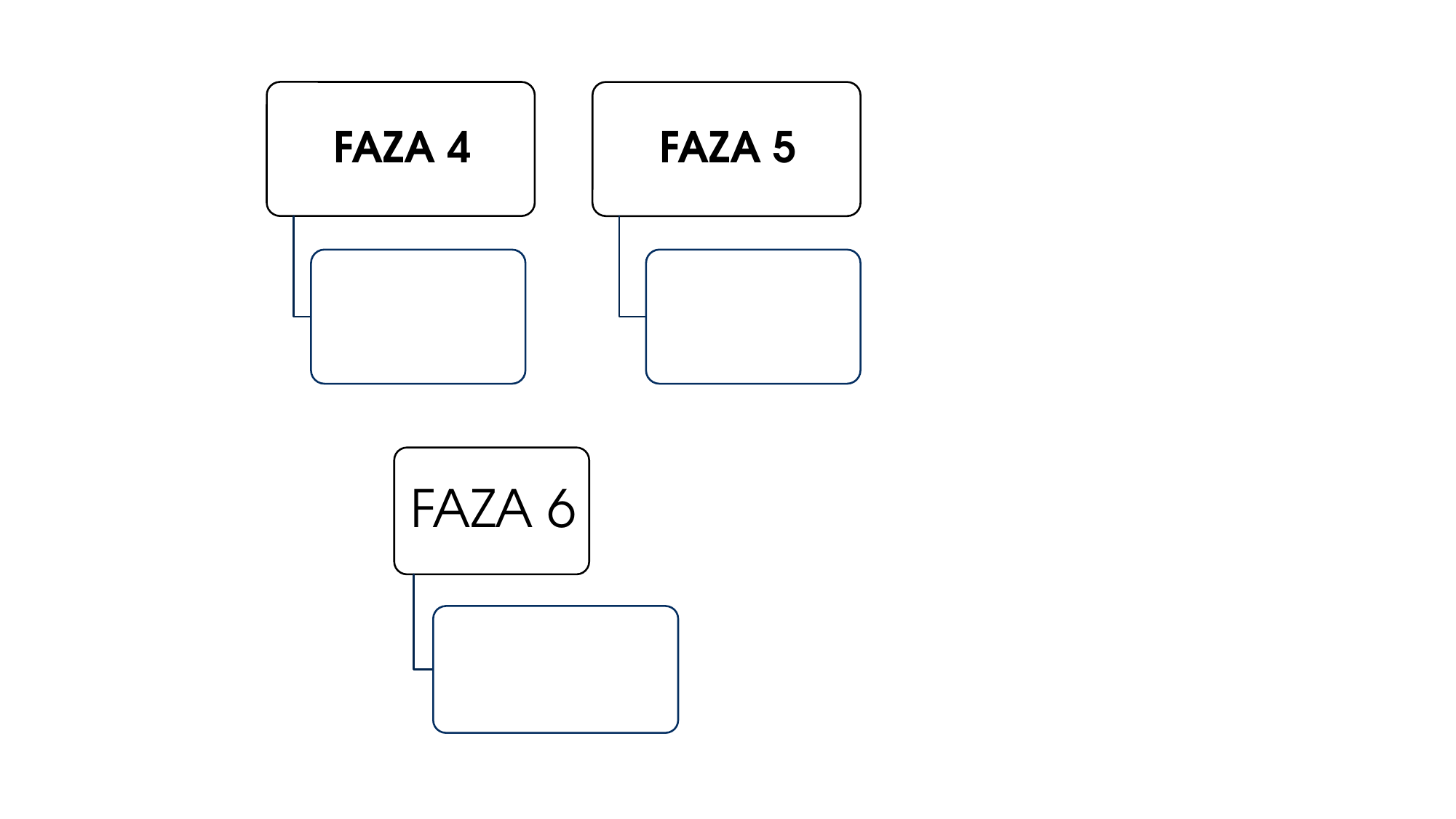

FAZA 4
Plan samostalnog rada
FAZA 5
Oblikovanje terapijskih očekivanja
#
FAZA 6
sažimanje i povratna informacija